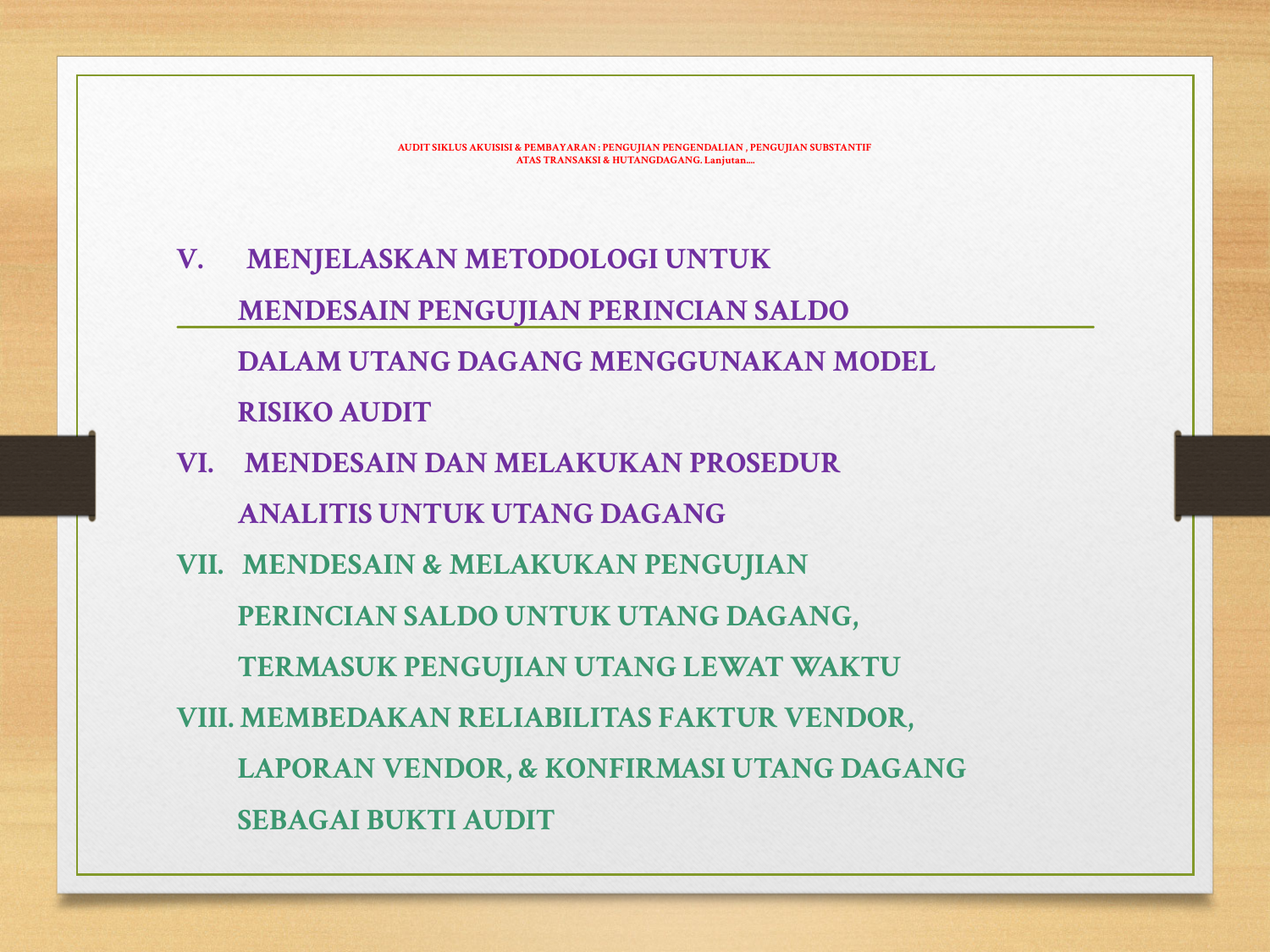

# AUDIT SIKLUS AKUISISI & PEMBAYARAN : PENGUJIAN PENGENDALIAN , PENGUJIAN SUBSTANTIF ATAS TRANSAKSI & HUTANGDAGANG. Lanjutan....
V.       MENJELASKAN METODOLOGI UNTUK
          MENDESAIN PENGUJIAN PERINCIAN SALDO
          DALAM UTANG DAGANG MENGGUNAKAN MODEL
          RISIKO AUDIT
VI.     MENDESAIN DAN MELAKUKAN PROSEDUR
          ANALITIS UNTUK UTANG DAGANG
VII.   MENDESAIN & MELAKUKAN PENGUJIAN
          PERINCIAN SALDO UNTUK UTANG DAGANG,
          TERMASUK PENGUJIAN UTANG LEWAT WAKTU
VIII. MEMBEDAKAN RELIABILITAS FAKTUR VENDOR,
          LAPORAN VENDOR, & KONFIRMASI UTANG DAGANG
          SEBAGAI BUKTI AUDIT